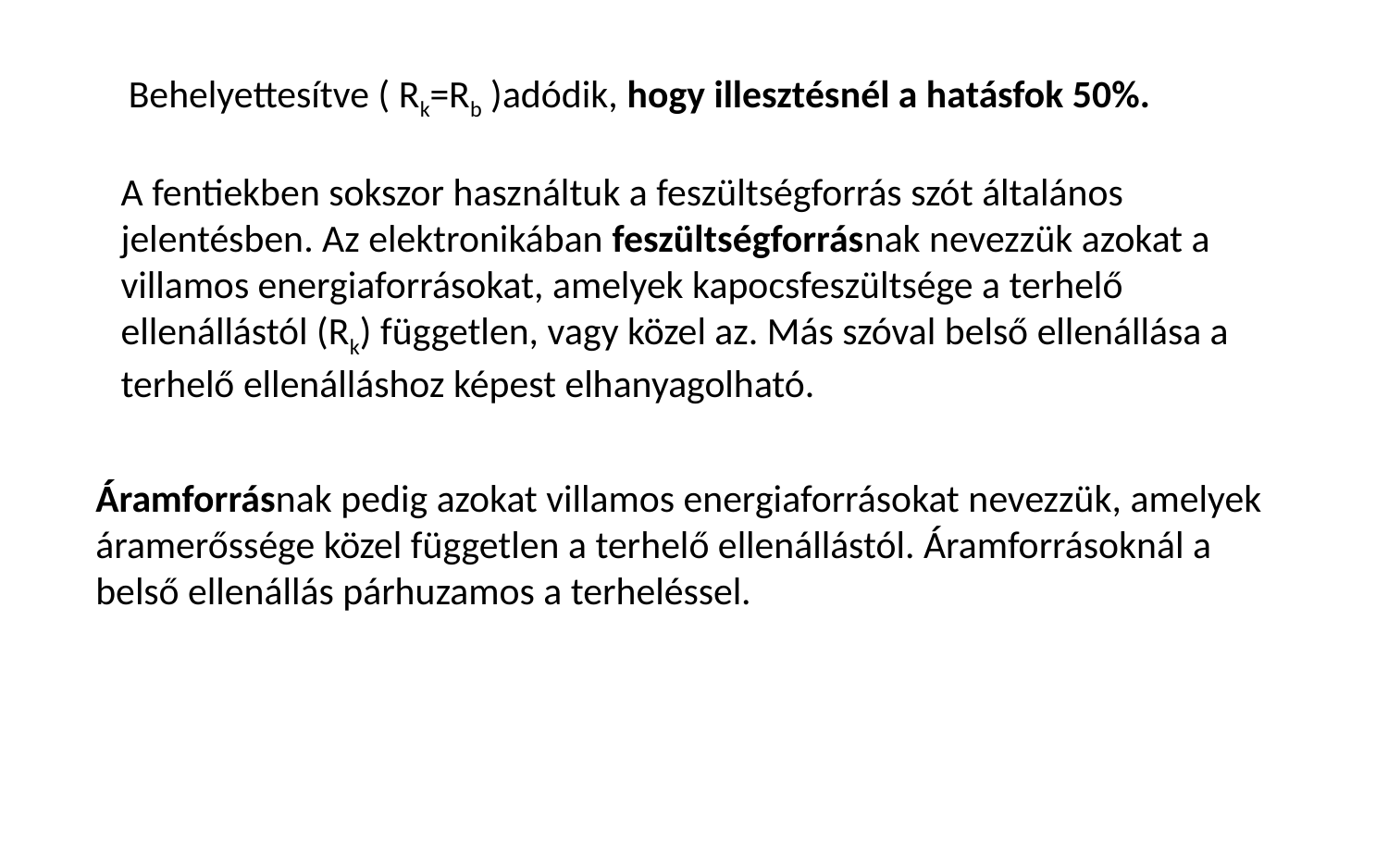

Behelyettesítve ( Rk=Rb )adódik, hogy illesztésnél a hatásfok 50%.
A fentiekben sokszor használtuk a feszültségforrás szót általános jelentésben. Az elektronikában feszültségforrásnak nevezzük azokat a villamos energiaforrásokat, amelyek kapocsfeszültsége a terhelő ellenállástól (Rk) független, vagy közel az. Más szóval belső ellenállása a terhelő ellenálláshoz képest elhanyagolható.
Áramforrásnak pedig azokat villamos energiaforrásokat nevezzük, amelyek áramerőssége közel független a terhelő ellenállástól. Áramforrásoknál a belső ellenállás párhuzamos a terheléssel.